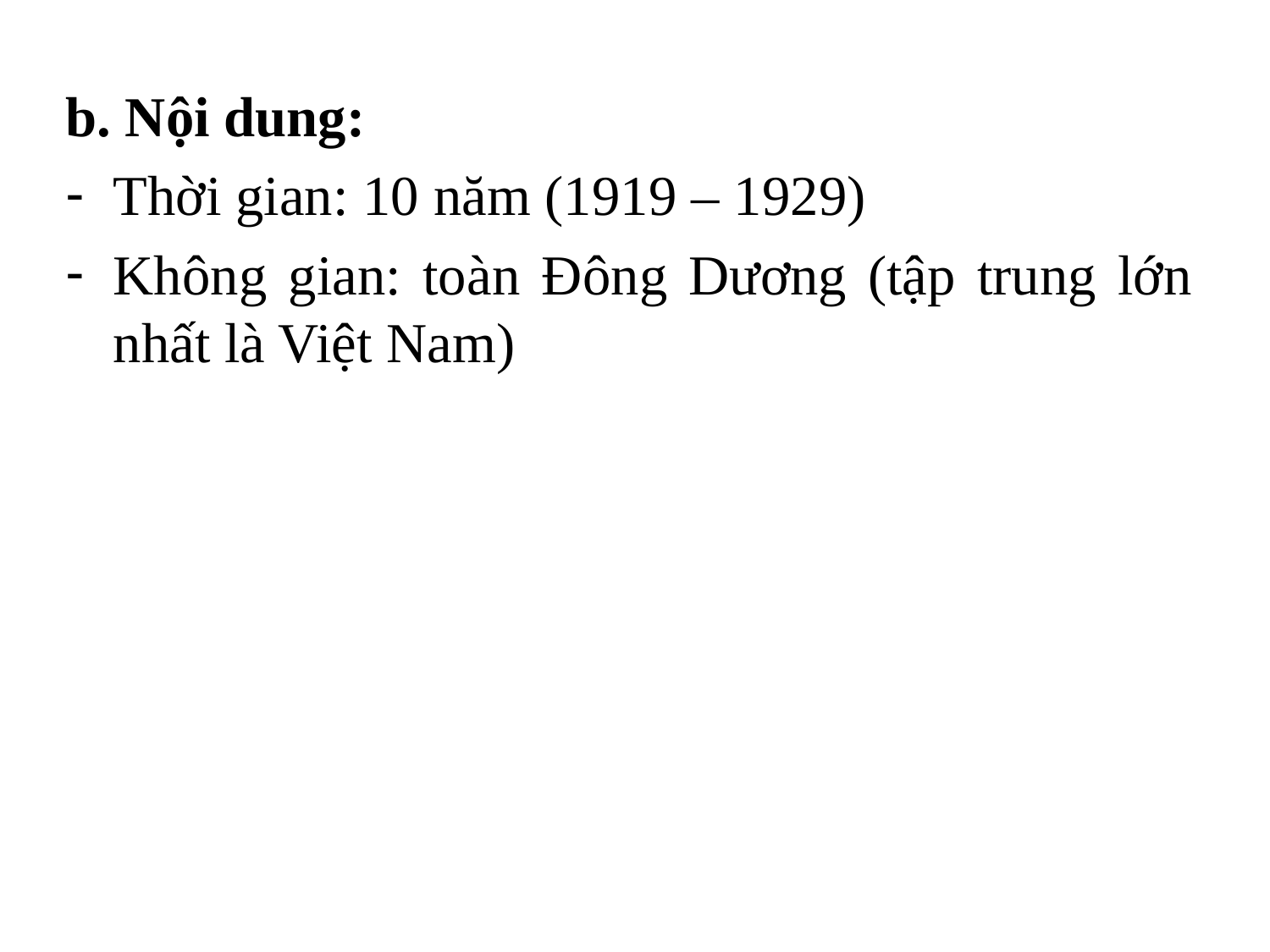

b. Nội dung:
Thời gian: 10 năm (1919 – 1929)
Không gian: toàn Đông Dương (tập trung lớn nhất là Việt Nam)